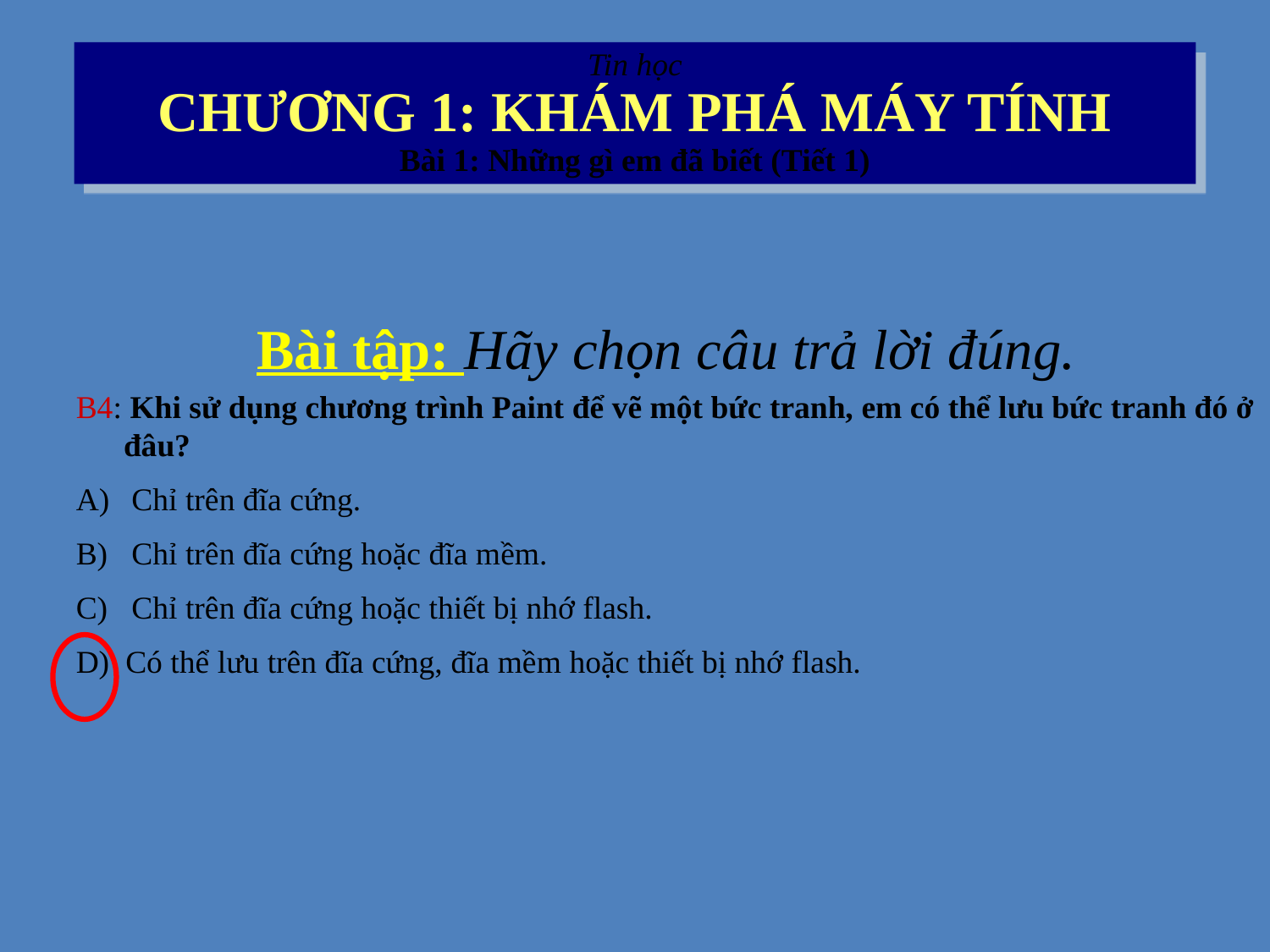

Tin học
CHƯƠNG 1: KHÁM PHÁ MÁY TÍNH
Bài 1: Những gì em đã biết (Tiết 1)
Bài tập: Hãy chọn câu trả lời đúng.
B4: Khi sử dụng chương trình Paint để vẽ một bức tranh, em có thể lưu bức tranh đó ở đâu?
 Chỉ trên đĩa cứng.
 Chỉ trên đĩa cứng hoặc đĩa mềm.
 Chỉ trên đĩa cứng hoặc thiết bị nhớ flash.
D)  Có thể lưu trên đĩa cứng, đĩa mềm hoặc thiết bị nhớ flash.